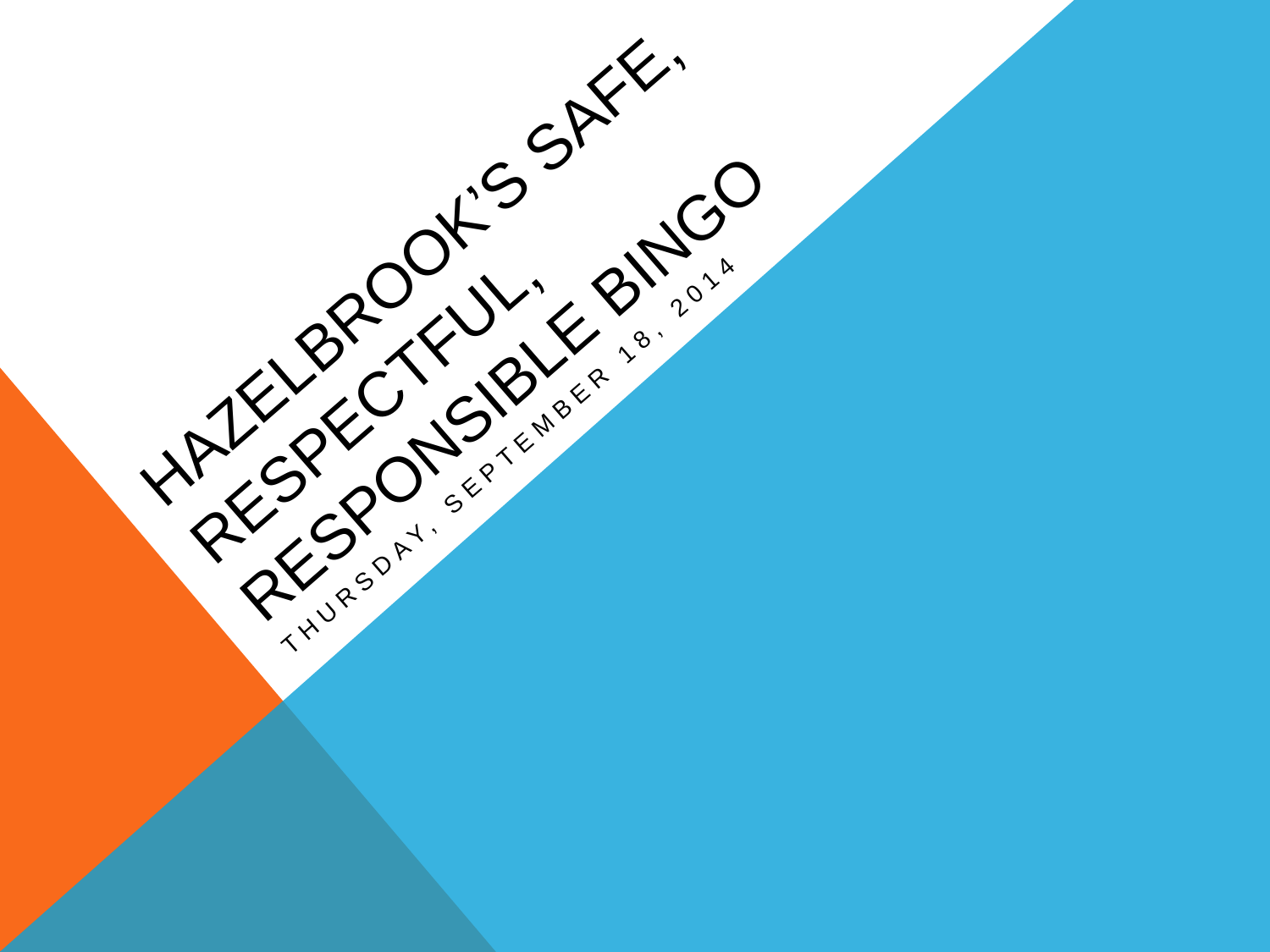

# Hazelbrook’s Safe, Respectful, Responsible BINGO
Thursday, September 18, 2014